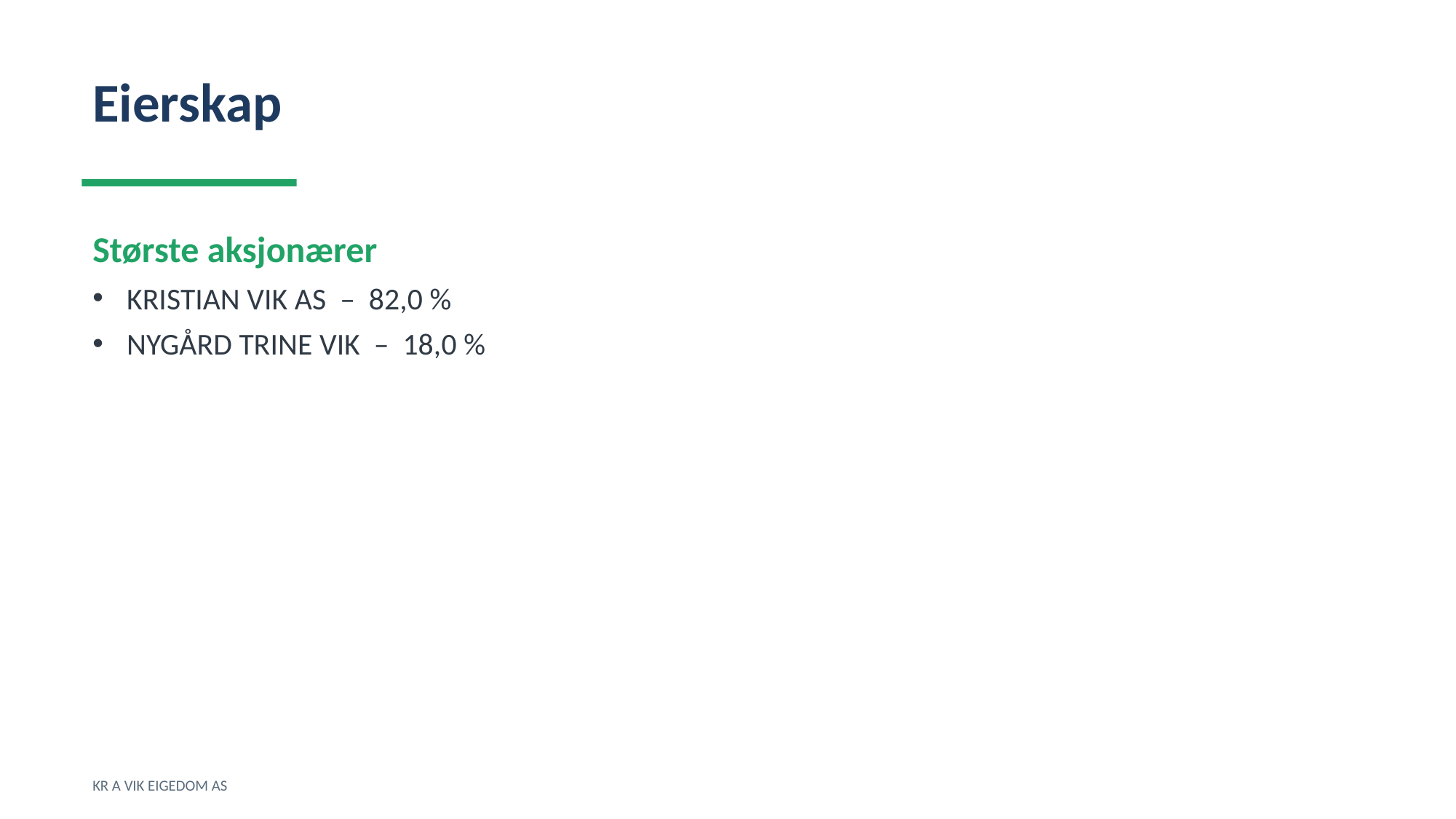

Eierskap

Største aksjonærer
KRISTIAN VIK AS  –  82,0 %
NYGÅRD TRINE VIK  –  18,0 %
KR A VIK EIGEDOM AS